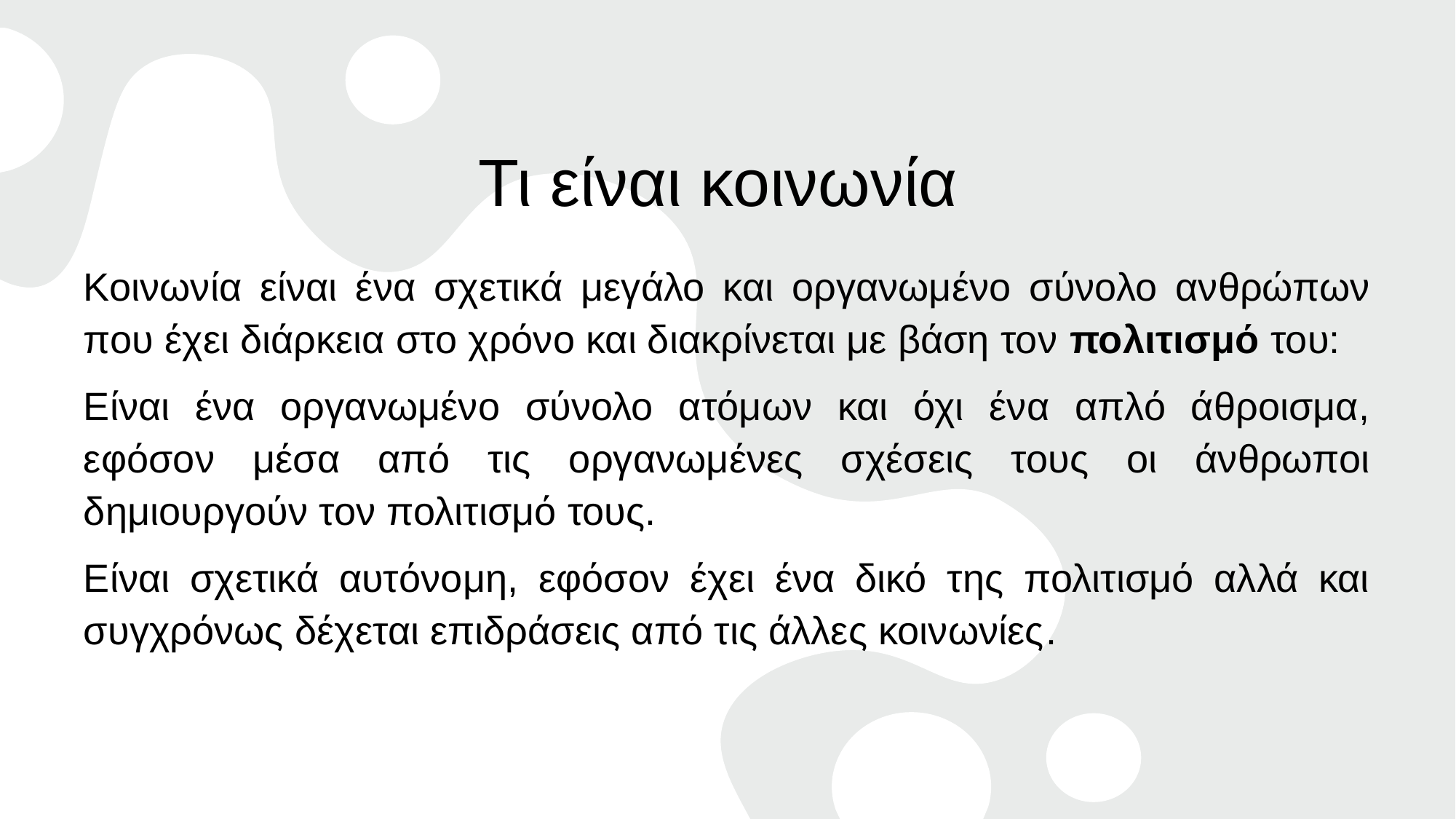

# Τι είναι κοινωνία
Κοινωνία είναι ένα σχετικά μεγάλο και οργανωμένο σύνολο ανθρώπων που έχει διάρκεια στο χρόνο και διακρίνεται με βάση τον πολιτισμό του:
Είναι ένα οργανωμένο σύνολο ατόμων και όχι ένα απλό άθροισμα, εφόσον μέσα από τις οργανωμένες σχέσεις τους οι άνθρωποι δημιουργούν τον πολιτισμό τους.
Είναι σχετικά αυτόνομη, εφόσον έχει ένα δικό της πολιτισμό αλλά και συγχρόνως δέχεται επιδράσεις από τις άλλες κοινωνίες.